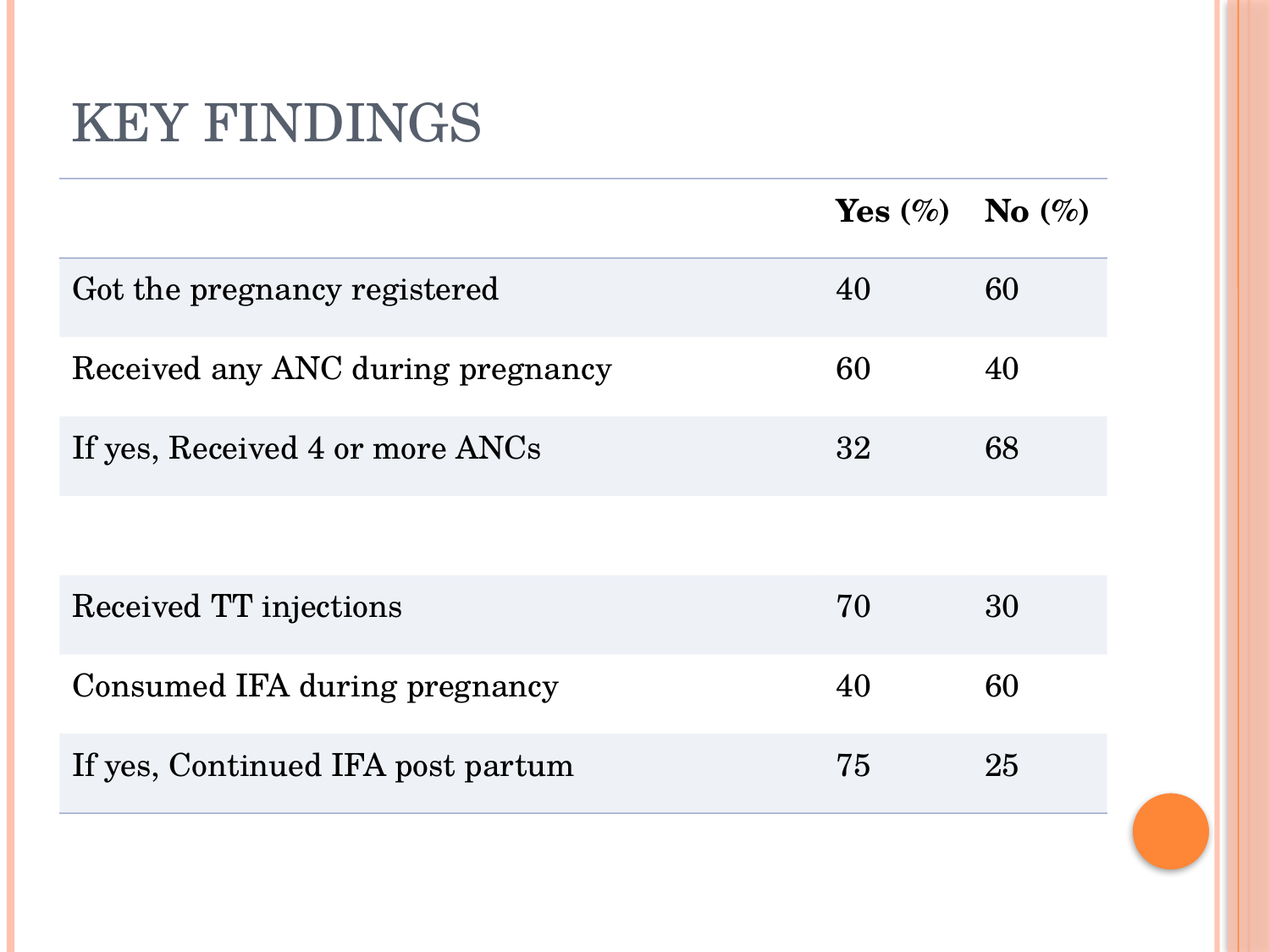

# Key Findings
|  | Yes (%) | No (%) |
| --- | --- | --- |
| Got the pregnancy registered | 40 | 60 |
| Received any ANC during pregnancy | 60 | 40 |
| If yes, Received 4 or more ANCs | 32 | 68 |
|  |  |  |
| Received TT injections | 70 | 30 |
| Consumed IFA during pregnancy | 40 | 60 |
| If yes, Continued IFA post partum | 75 | 25 |